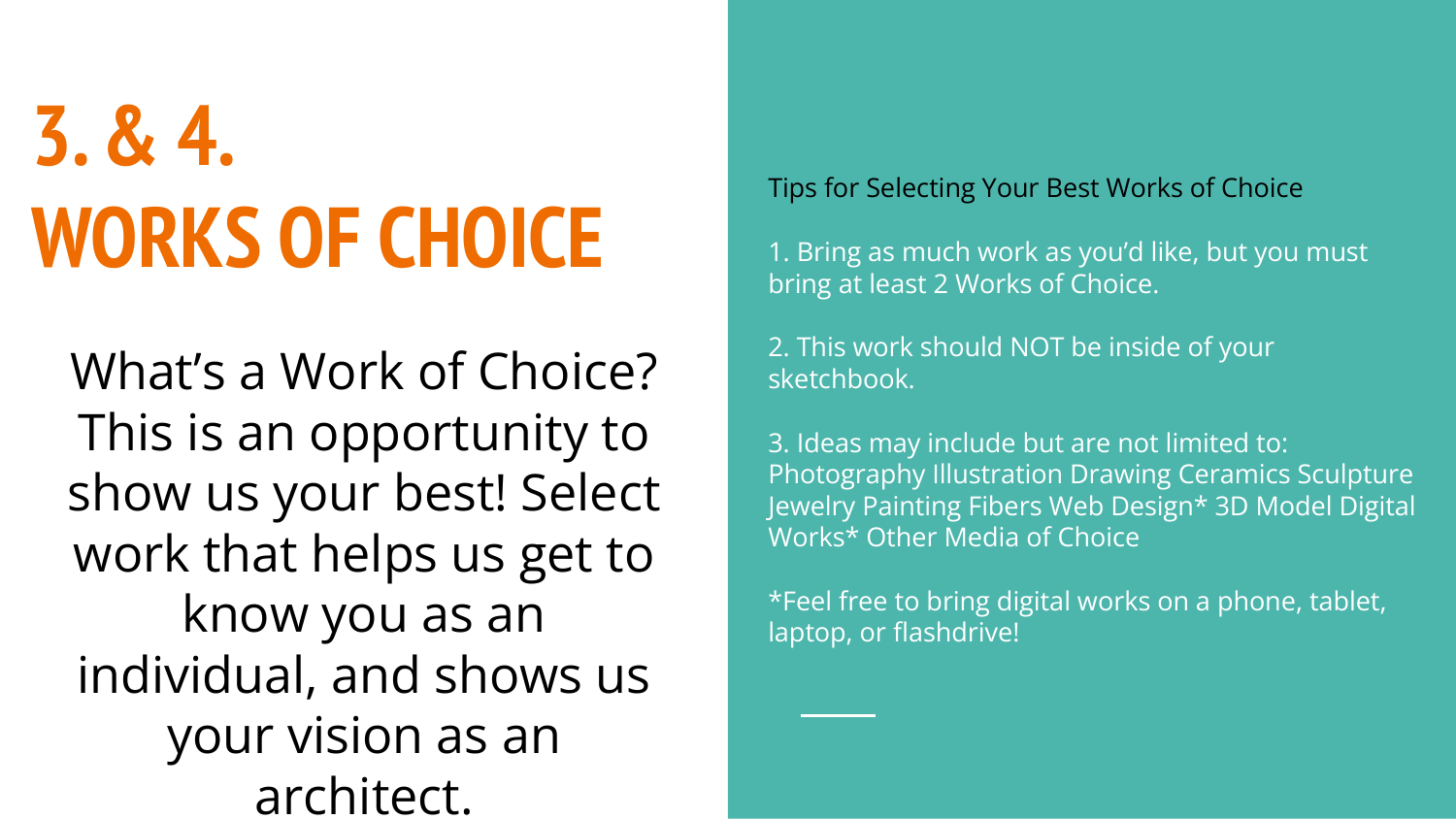

# 3. & 4.
WORKS OF CHOICE
Tips for Selecting Your Best Works of Choice
1. Bring as much work as you’d like, but you must bring at least 2 Works of Choice.
2. This work should NOT be inside of your sketchbook.
3. Ideas may include but are not limited to: Photography Illustration Drawing Ceramics Sculpture Jewelry Painting Fibers Web Design* 3D Model Digital Works* Other Media of Choice
*Feel free to bring digital works on a phone, tablet, laptop, or flashdrive!
What’s a Work of Choice? This is an opportunity to show us your best! Select work that helps us get to know you as an individual, and shows us your vision as an architect.